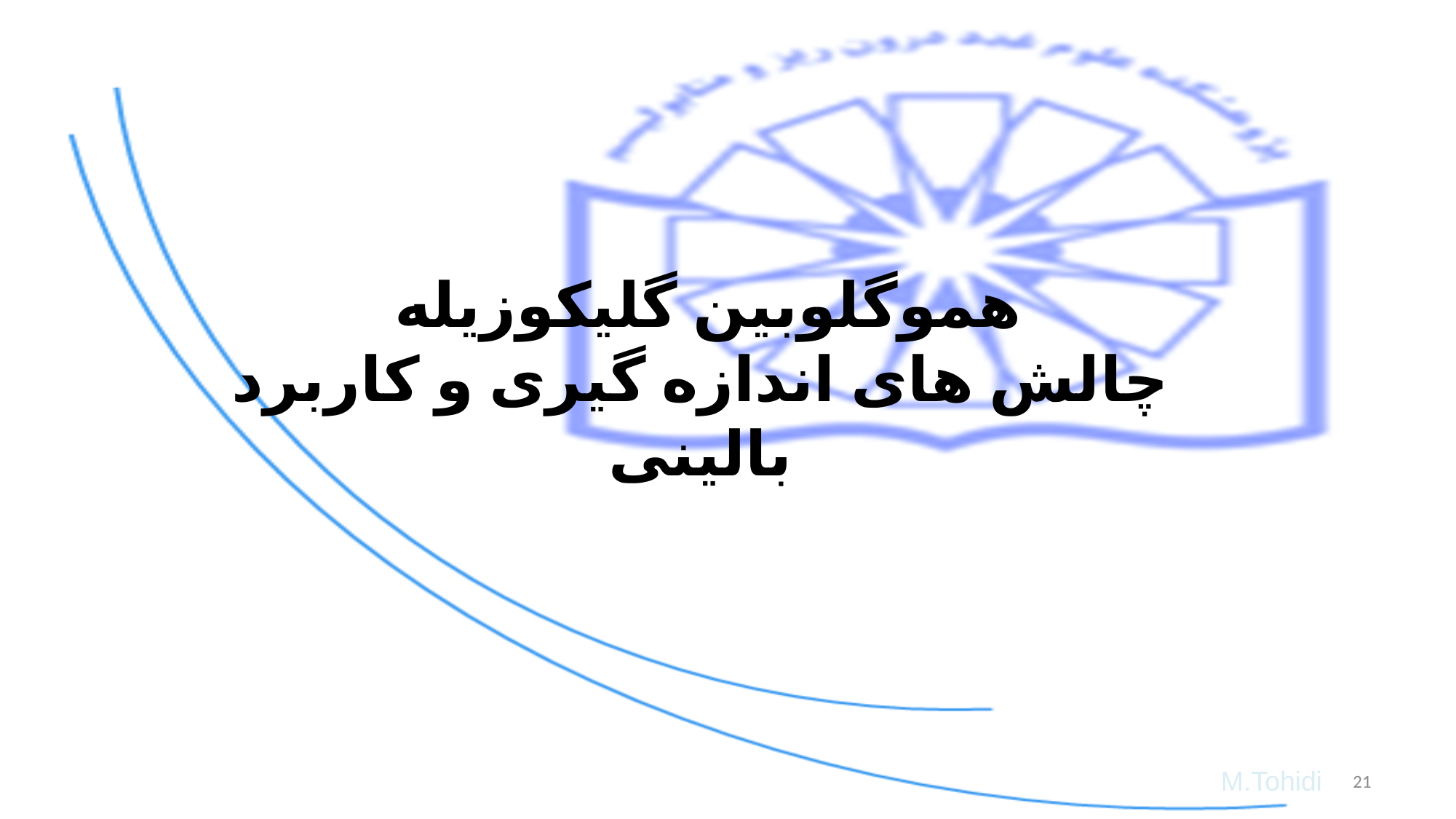

# هموگلوبین گلیکوزیله چالش های اندازه گیری و کاربرد بالینی
     M.Tohidi
21